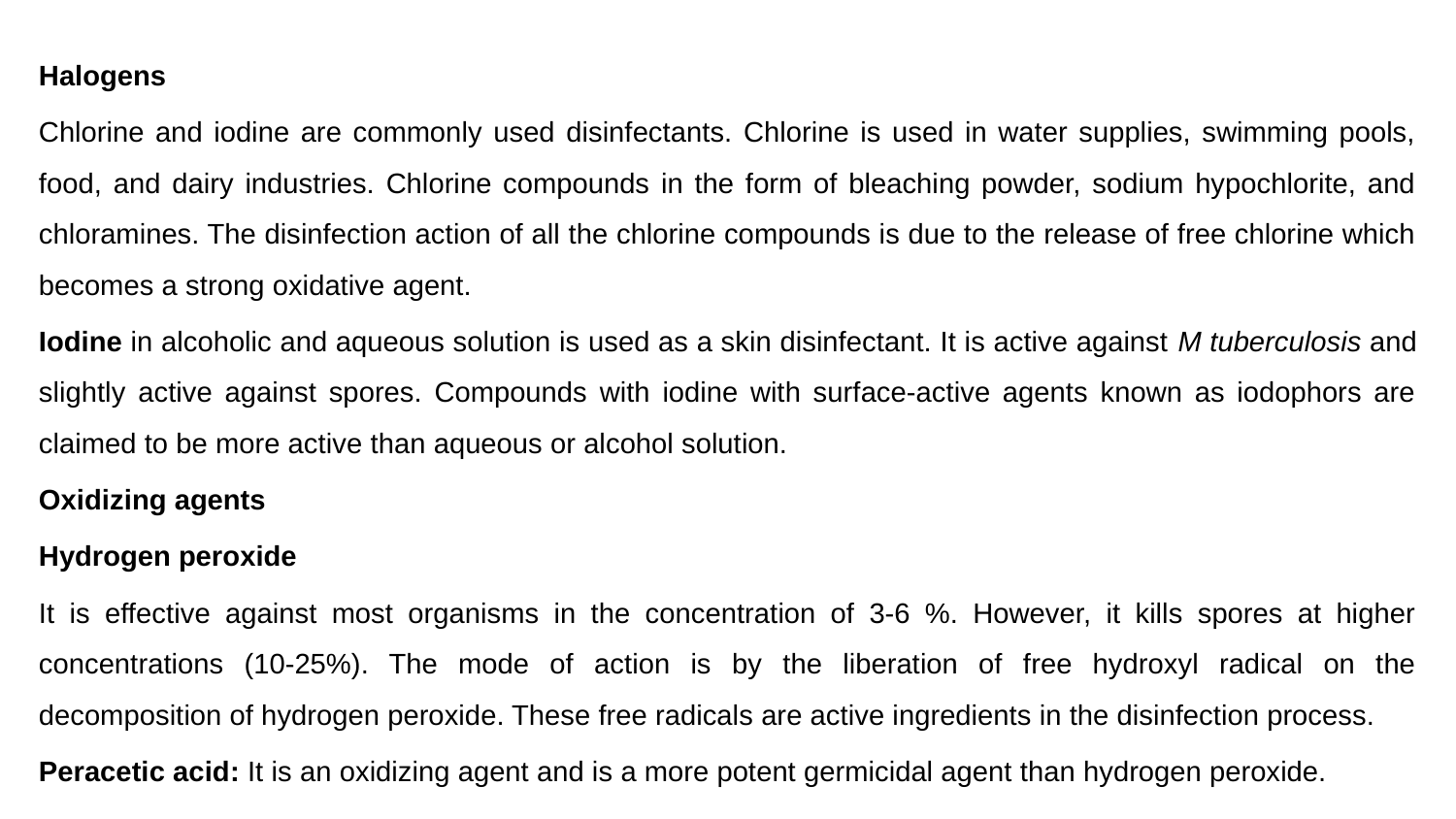

Halogens
Chlorine and iodine are commonly used disinfectants. Chlorine is used in water supplies, swimming pools, food, and dairy industries. Chlorine compounds in the form of bleaching powder, sodium hypochlorite, and chloramines. The disinfection action of all the chlorine compounds is due to the release of free chlorine which becomes a strong oxidative agent.
Iodine in alcoholic and aqueous solution is used as a skin disinfectant. It is active against M tuberculosis and slightly active against spores. Compounds with iodine with surface-active agents known as iodophors are claimed to be more active than aqueous or alcohol solution.
Oxidizing agents
Hydrogen peroxide
It is effective against most organisms in the concentration of 3-6 %. However, it kills spores at higher concentrations (10-25%). The mode of action is by the liberation of free hydroxyl radical on the decomposition of hydrogen peroxide. These free radicals are active ingredients in the disinfection process.
Peracetic acid: It is an oxidizing agent and is a more potent germicidal agent than hydrogen peroxide.